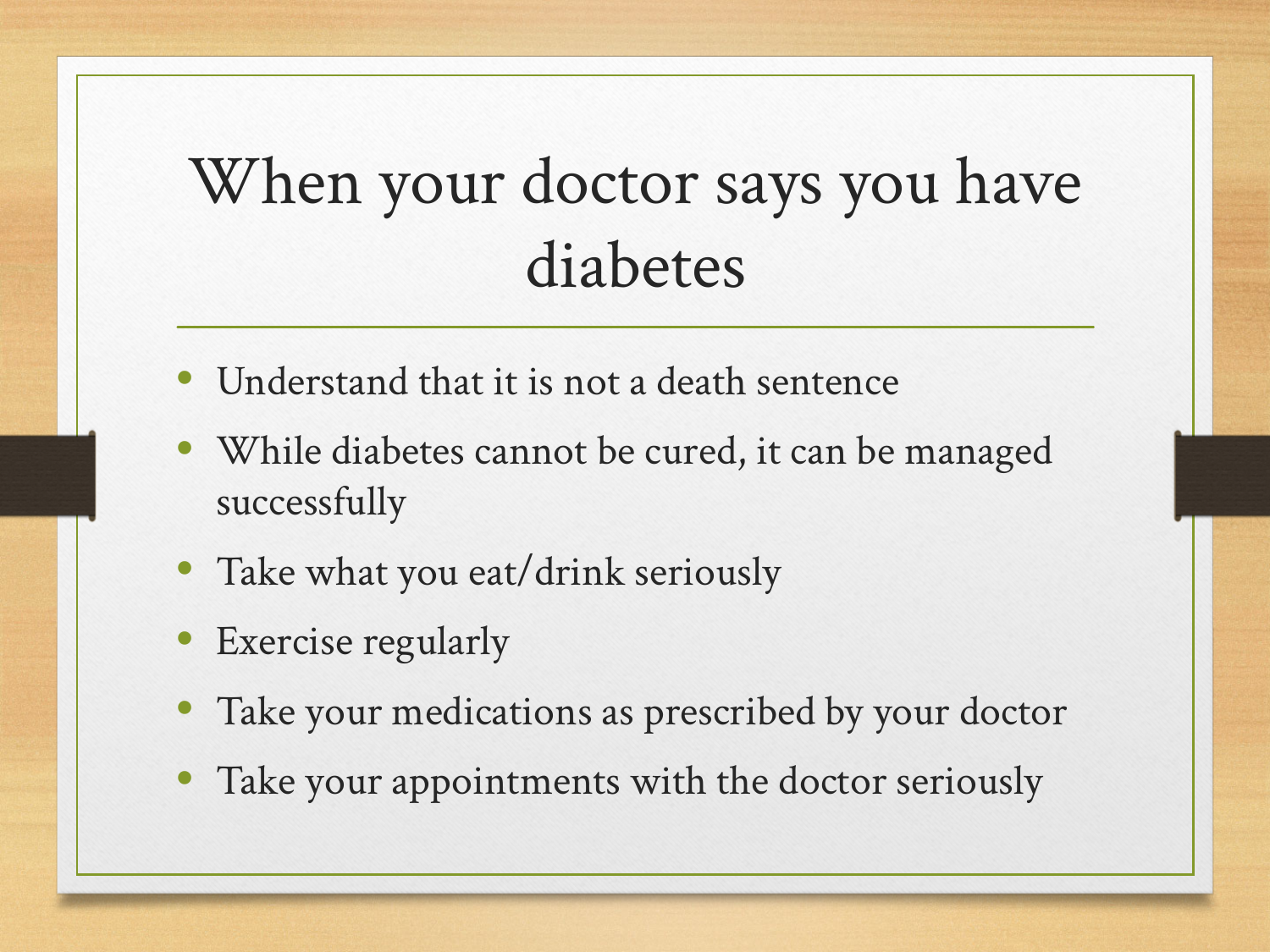

# When your doctor says you have diabetes
Understand that it is not a death sentence
While diabetes cannot be cured, it can be managed successfully
Take what you eat/drink seriously
Exercise regularly
Take your medications as prescribed by your doctor
Take your appointments with the doctor seriously